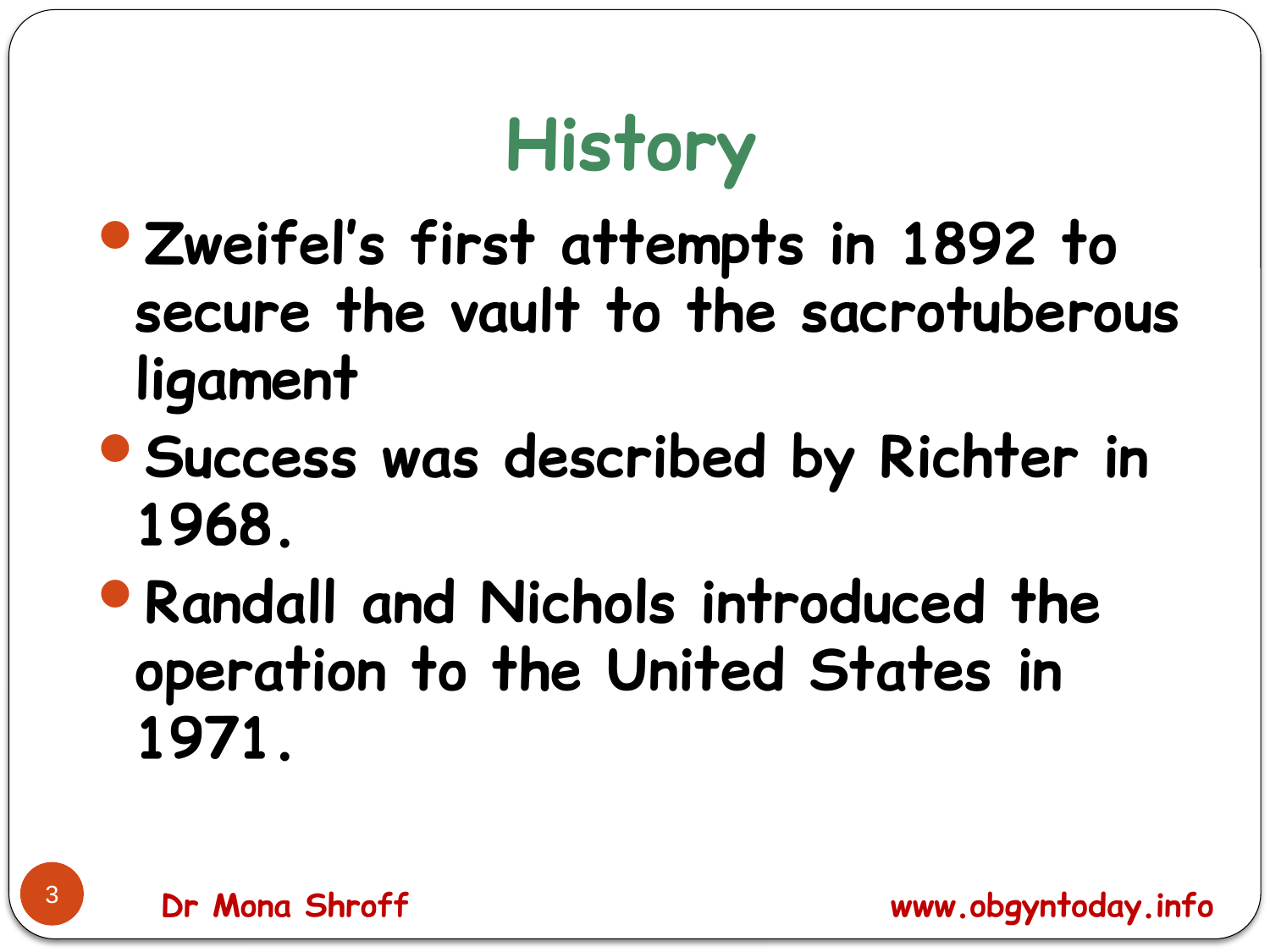

# History
Zweifel’s first attempts in 1892 to secure the vault to the sacrotuberous ligament
Success was described by Richter in 1968.
Randall and Nichols introduced the operation to the United States in 1971.

Dr Mona Shroff                                   www.obgyntoday.info
3